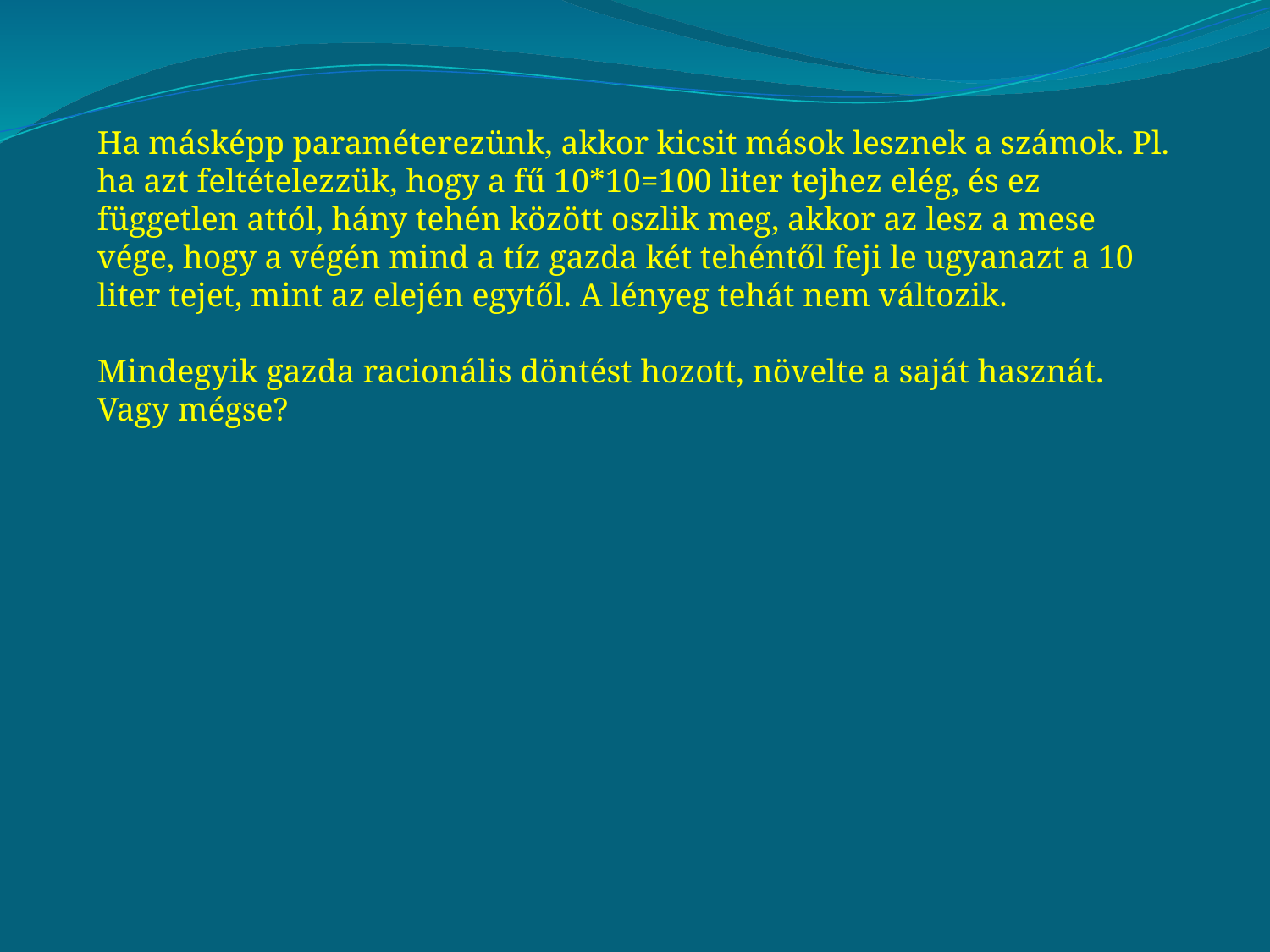

Ha másképp paraméterezünk, akkor kicsit mások lesznek a számok. Pl. ha azt feltételezzük, hogy a fű 10*10=100 liter tejhez elég, és ez független attól, hány tehén között oszlik meg, akkor az lesz a mese vége, hogy a végén mind a tíz gazda két tehéntől feji le ugyanazt a 10 liter tejet, mint az elején egytől. A lényeg tehát nem változik.

Mindegyik gazda racionális döntést hozott, növelte a saját hasznát. Vagy mégse?